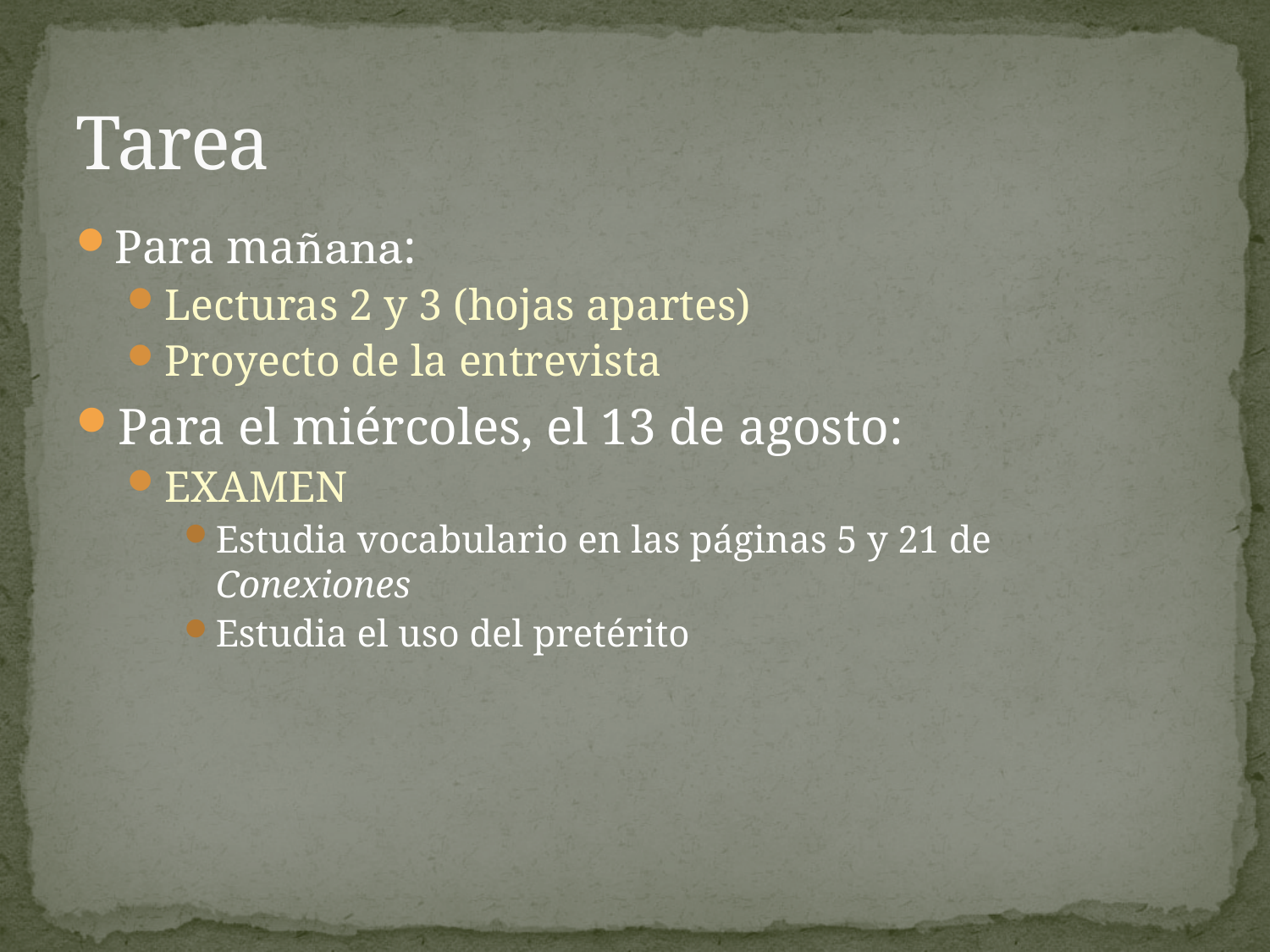

# Tarea
Para mañana:
Lecturas 2 y 3 (hojas apartes)
Proyecto de la entrevista
Para el miércoles, el 13 de agosto:
EXAMEN
Estudia vocabulario en las páginas 5 y 21 de Conexiones
Estudia el uso del pretérito